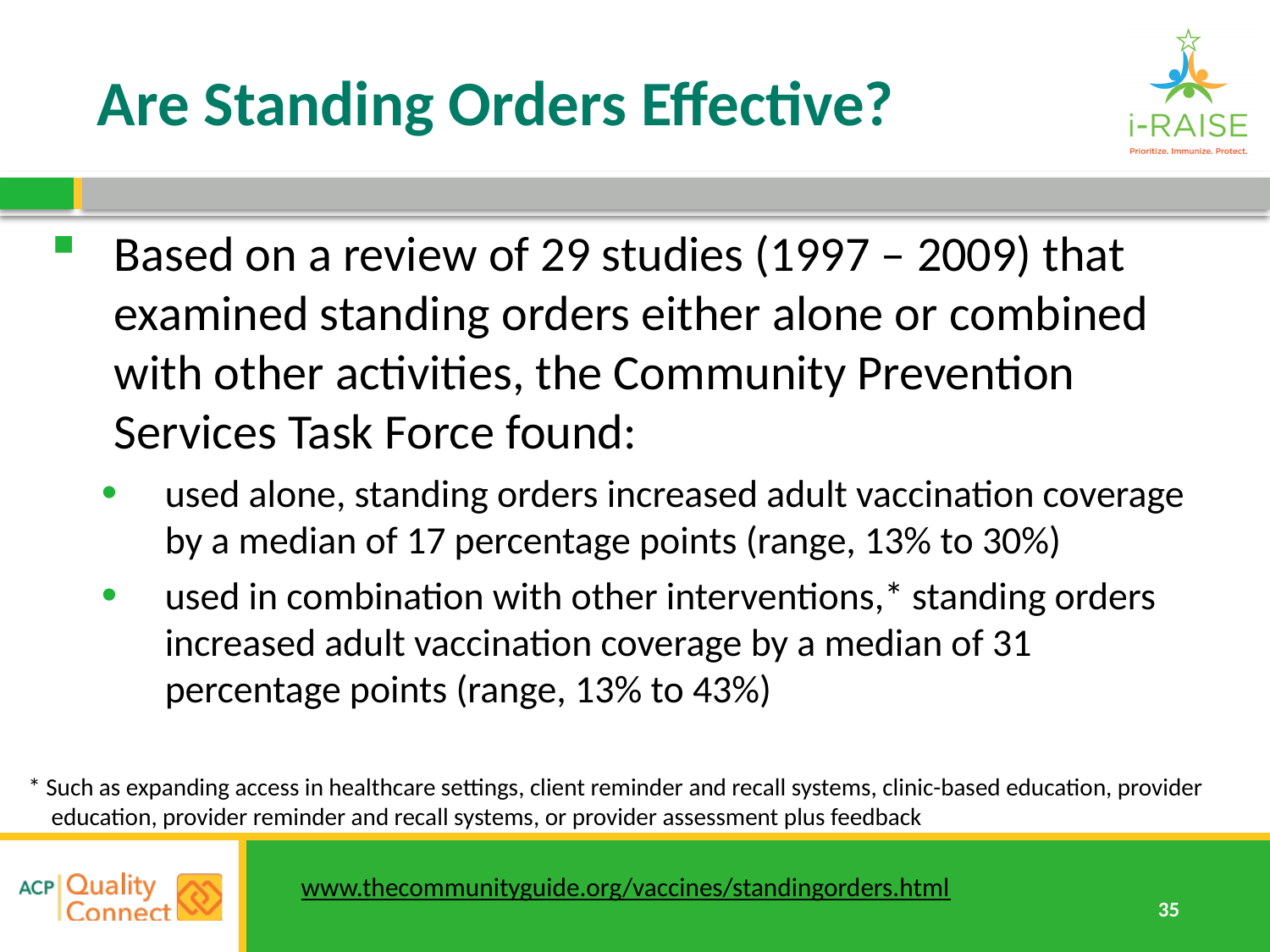

# Are Standing Orders Effective?
Based on a review of 29 studies (1997 – 2009) that examined standing orders either alone or combined with other activities, the Community Prevention Services Task Force found:
used alone, standing orders increased adult vaccination coverage by a median of 17 percentage points (range, 13% to 30%)
used in combination with other interventions,* standing orders increased adult vaccination coverage by a median of 31 percentage points (range, 13% to 43%)

* Such as expanding access in healthcare settings, client reminder and recall systems, clinic-based education, provider education, provider reminder and recall systems, or provider assessment plus feedback
www.thecommunityguide.org/vaccines/standingorders.html